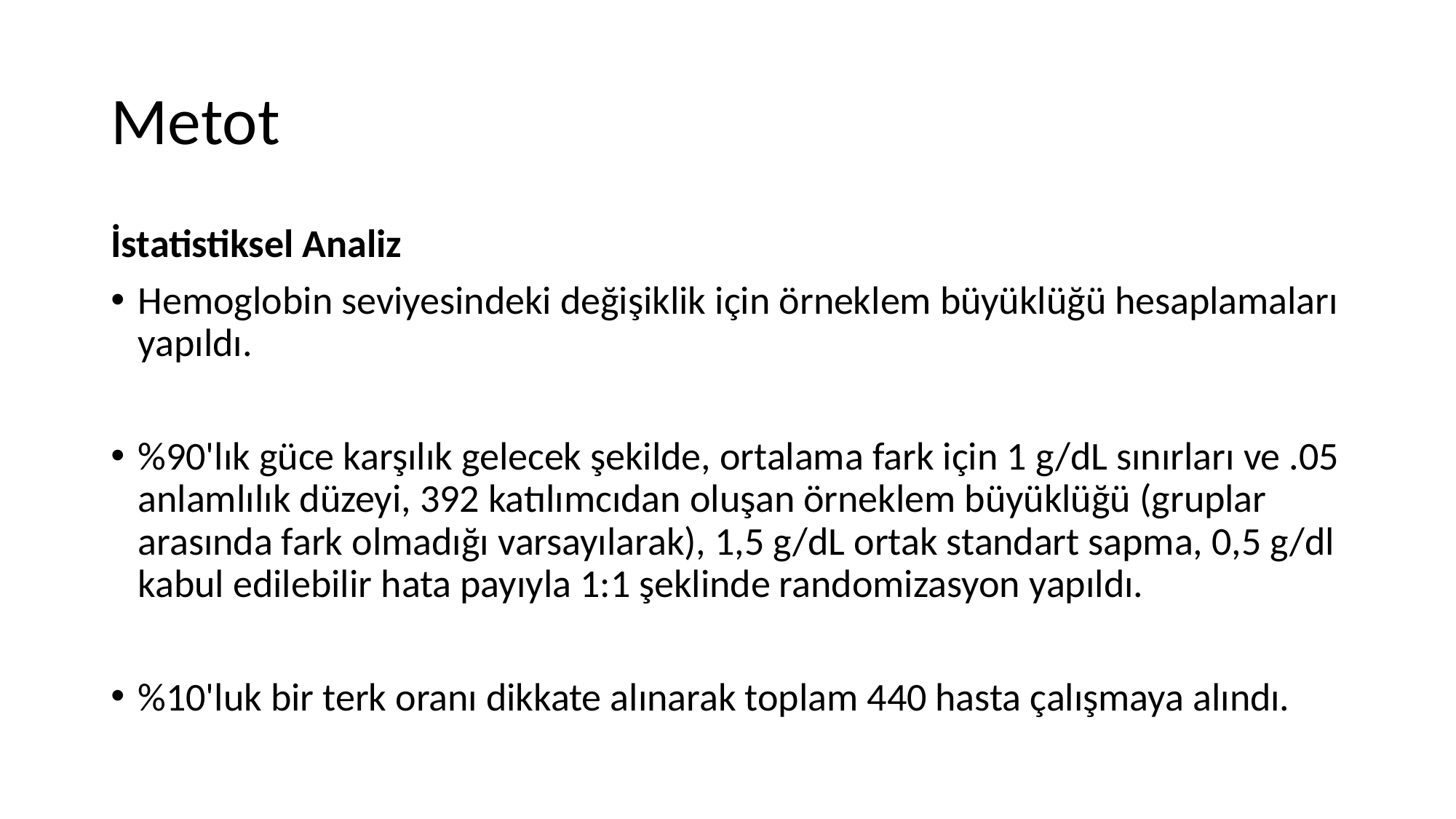

# Metot
İstatistiksel Analiz
Hemoglobin seviyesindeki değişiklik için örneklem büyüklüğü hesaplamaları yapıldı.

%90'lık güce karşılık gelecek şekilde, ortalama fark için 1 g/dL sınırları ve .05 anlamlılık düzeyi, 392 katılımcıdan oluşan örneklem büyüklüğü (gruplar arasında fark olmadığı varsayılarak), 1,5 g/dL ortak standart sapma, 0,5 g/dl kabul edilebilir hata payıyla 1:1 şeklinde randomizasyon yapıldı.

%10'luk bir terk oranı dikkate alınarak toplam 440 hasta çalışmaya alındı.